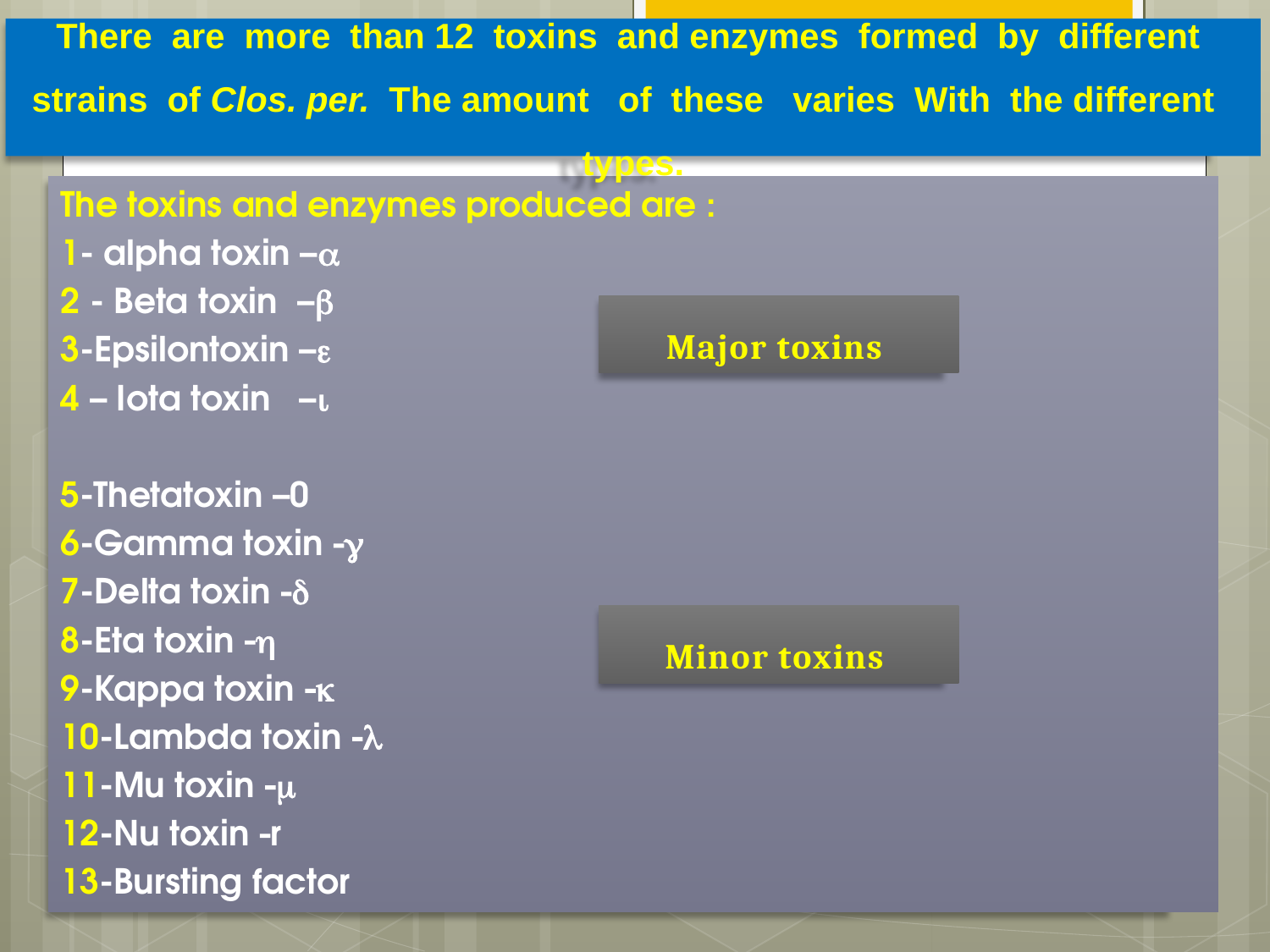

There  are  more  than 12  toxins  and enzymes  formed  by  different  strains  of Clos. per.  The amount   of  these   varies  With  the different   types.
The toxins and enzymes produced are :
1- alpha toxin –α
2 - Beta toxin  –β
3-Epsilontoxin –ε
4 – Iota toxin   –ι

5-Thetatoxin –0
6-Gamma toxin −γ
7-Delta toxin −δ
8-Eta toxin −η
9-Kappa toxin −κ
10-Lambda toxin −λ
11-Mu toxin −μ
12-Nu toxin −r
13-Bursting factor
Major toxins
Minor toxins